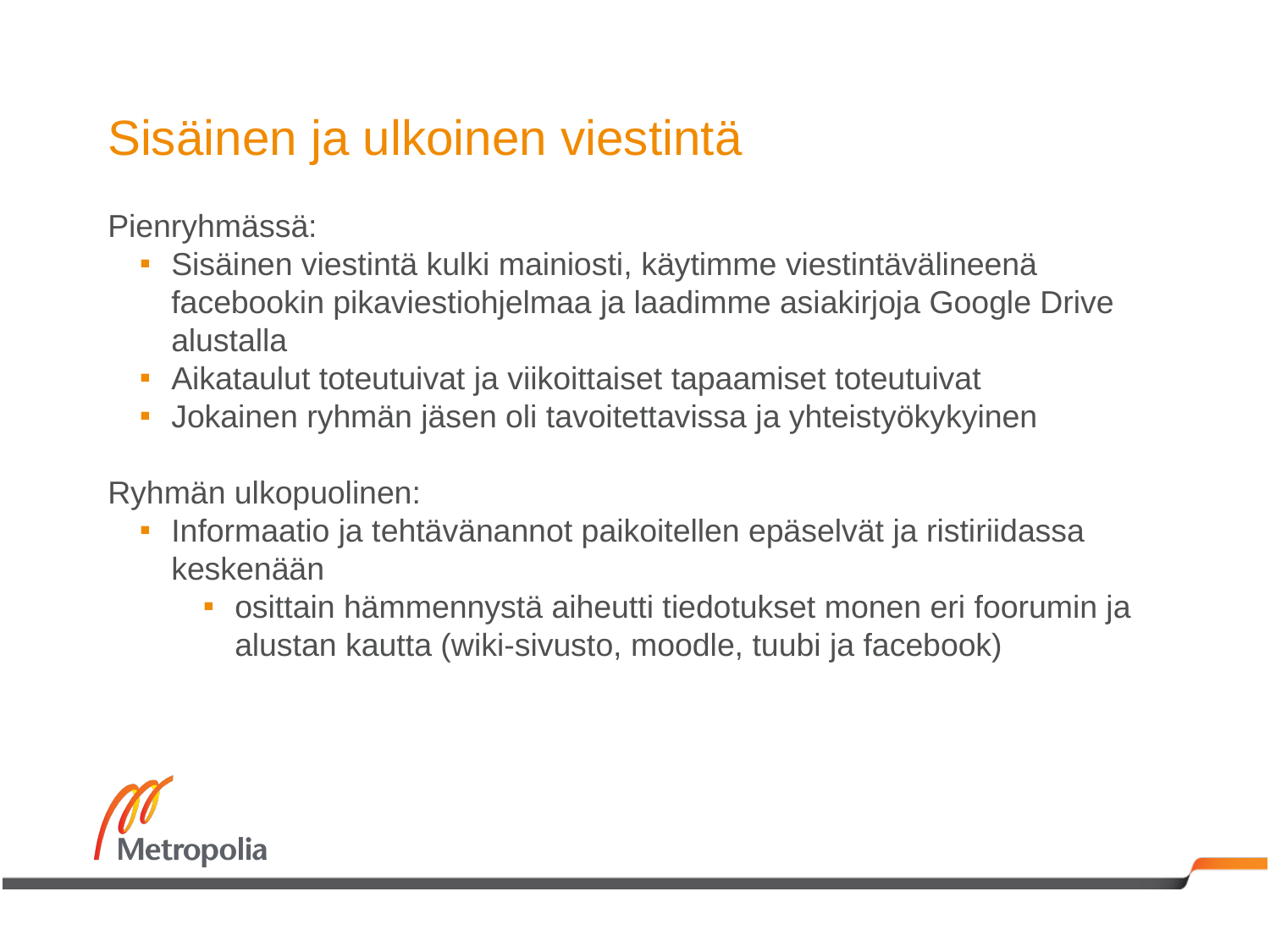

# Sisäinen ja ulkoinen viestintä
Pienryhmässä:
Sisäinen viestintä kulki mainiosti, käytimme viestintävälineenä facebookin pikaviestiohjelmaa ja laadimme asiakirjoja Google Drive alustalla
Aikataulut toteutuivat ja viikoittaiset tapaamiset toteutuivat
Jokainen ryhmän jäsen oli tavoitettavissa ja yhteistyökykyinen

Ryhmän ulkopuolinen:
Informaatio ja tehtävänannot paikoitellen epäselvät ja ristiriidassa keskenään
osittain hämmennystä aiheutti tiedotukset monen eri foorumin ja alustan kautta (wiki-sivusto, moodle, tuubi ja facebook)